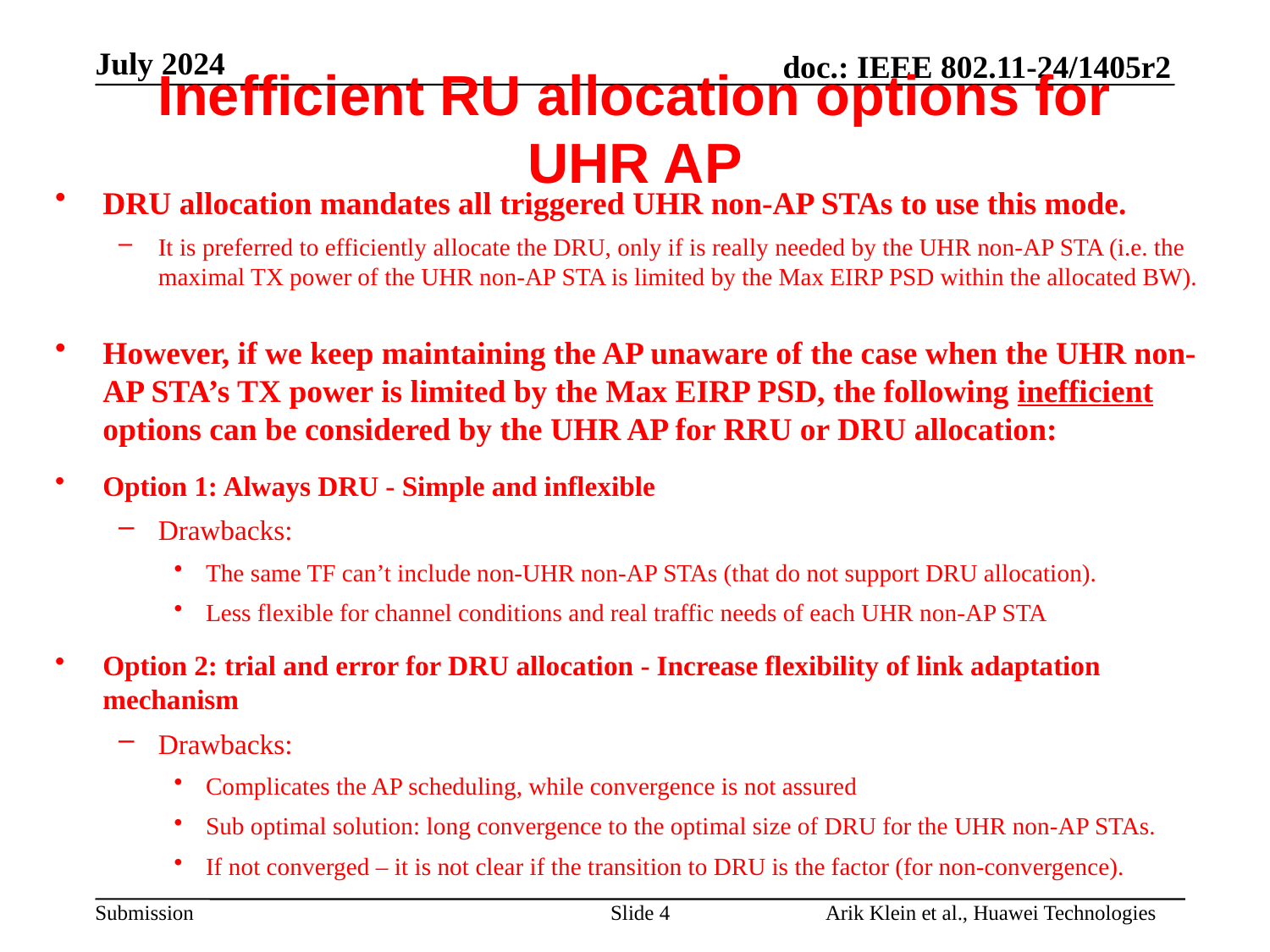

Inefficient RU allocation options for UHR AP
DRU allocation mandates all triggered UHR non-AP STAs to use this mode.
It is preferred to efficiently allocate the DRU, only if is really needed by the UHR non-AP STA (i.e. the maximal TX power of the UHR non-AP STA is limited by the Max EIRP PSD within the allocated BW).
However, if we keep maintaining the AP unaware of the case when the UHR non-AP STA’s TX power is limited by the Max EIRP PSD, the following inefficient options can be considered by the UHR AP for RRU or DRU allocation:
Option 1: Always DRU - Simple and inflexible
Drawbacks:
The same TF can’t include non-UHR non-AP STAs (that do not support DRU allocation).
Less flexible for channel conditions and real traffic needs of each UHR non-AP STA
Option 2: trial and error for DRU allocation - Increase flexibility of link adaptation mechanism
Drawbacks:
Complicates the AP scheduling, while convergence is not assured
Sub optimal solution: long convergence to the optimal size of DRU for the UHR non-AP STAs.
If not converged – it is not clear if the transition to DRU is the factor (for non-convergence).

Slide 4